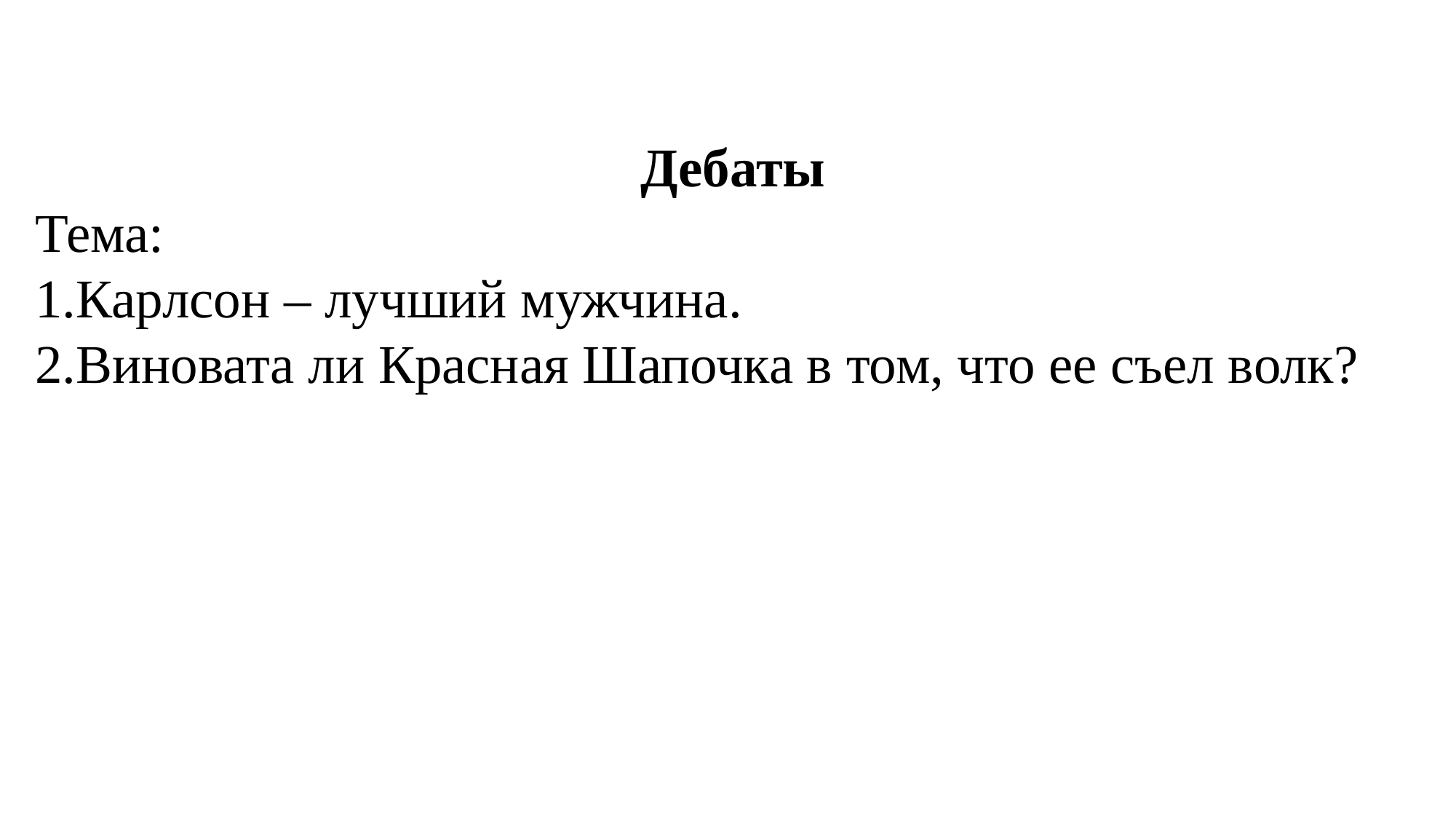

Дебаты
Тема:
Карлсон – лучший мужчина.
Виновата ли Красная Шапочка в том, что ее съел волк?